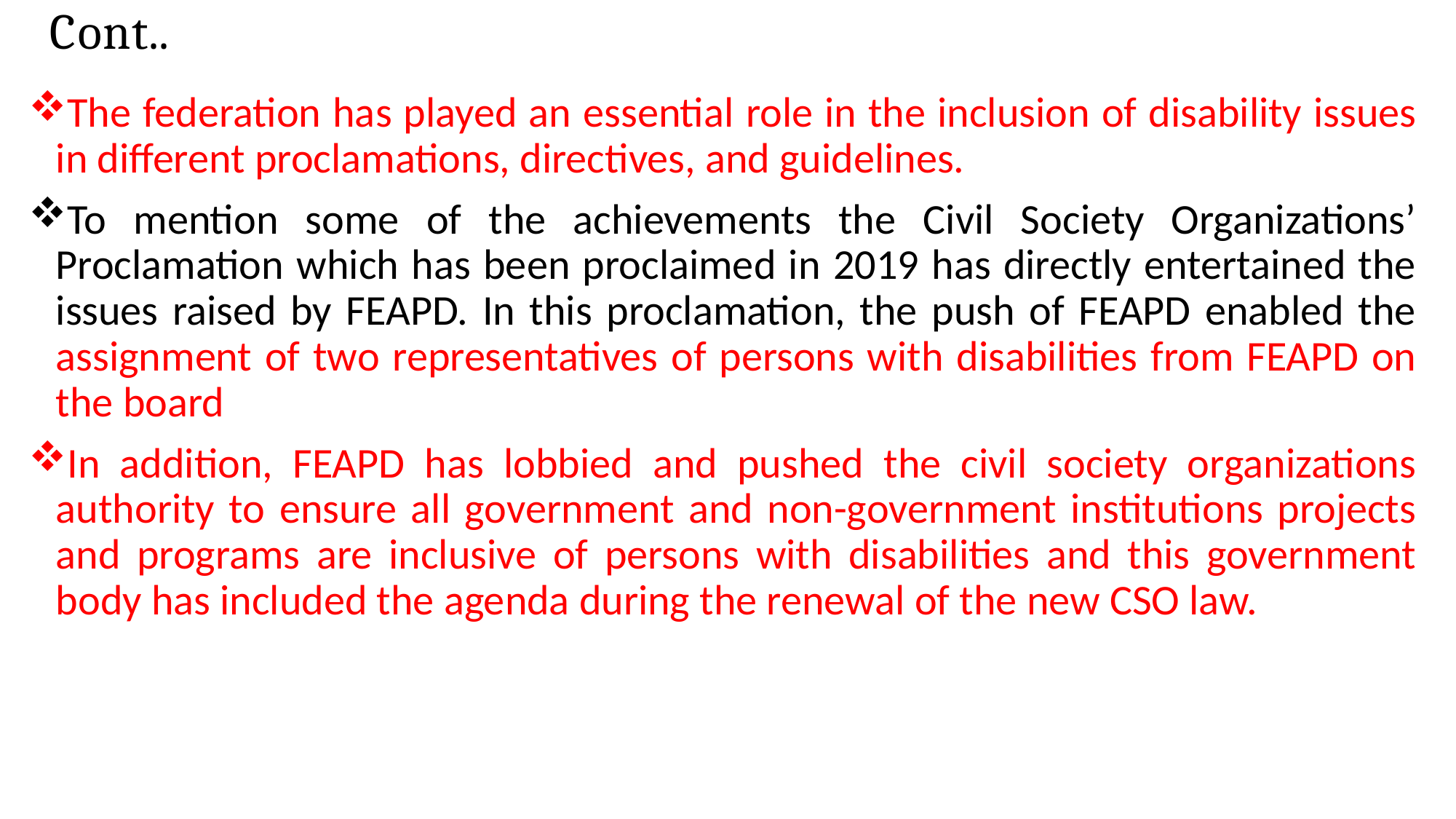

# Cont..
The federation has played an essential role in the inclusion of disability issues in different proclamations, directives, and guidelines.
To mention some of the achievements the Civil Society Organizations’ Proclamation which has been proclaimed in 2019 has directly entertained the issues raised by FEAPD. In this proclamation, the push of FEAPD enabled the assignment of two representatives of persons with disabilities from FEAPD on the board
In addition, FEAPD has lobbied and pushed the civil society organizations authority to ensure all government and non-government institutions projects and programs are inclusive of persons with disabilities and this government body has included the agenda during the renewal of the new CSO law.